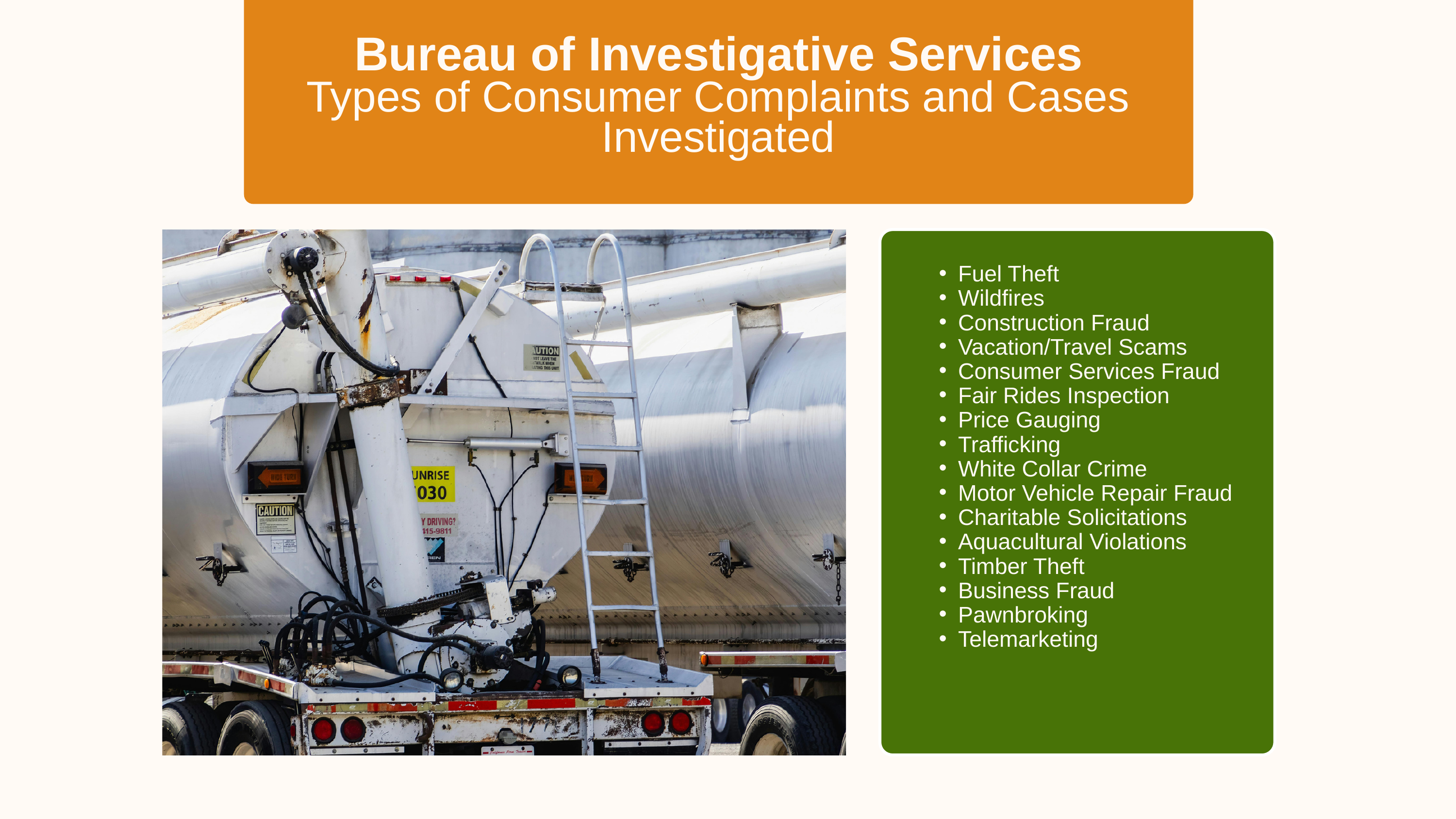

Bureau of Investigative Services
Types of Consumer Complaints and Cases Investigated

Fuel Theft
Wildfires
Construction Fraud
Vacation/Travel Scams
Consumer Services Fraud
Fair Rides Inspection
Price Gauging
Trafficking
White Collar Crime
Motor Vehicle Repair Fraud
Charitable Solicitations
Aquacultural Violations
Timber Theft
Business Fraud
Pawnbroking
Telemarketing